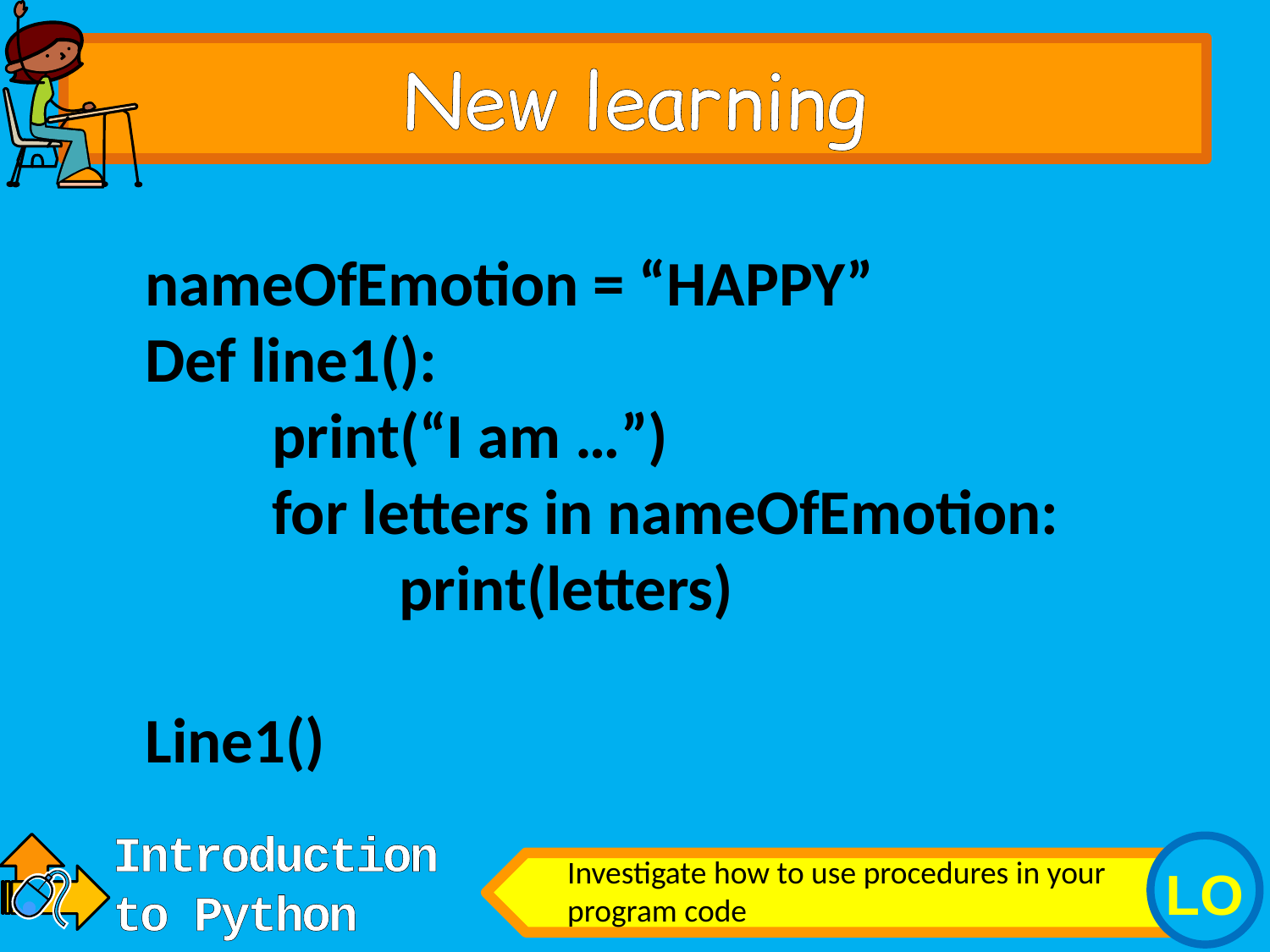

# New learning

nameOfEmotion = “HAPPY”
Def line1():
	print(“I am …”)
	for letters in nameOfEmotion:
		print(letters)

Line1()